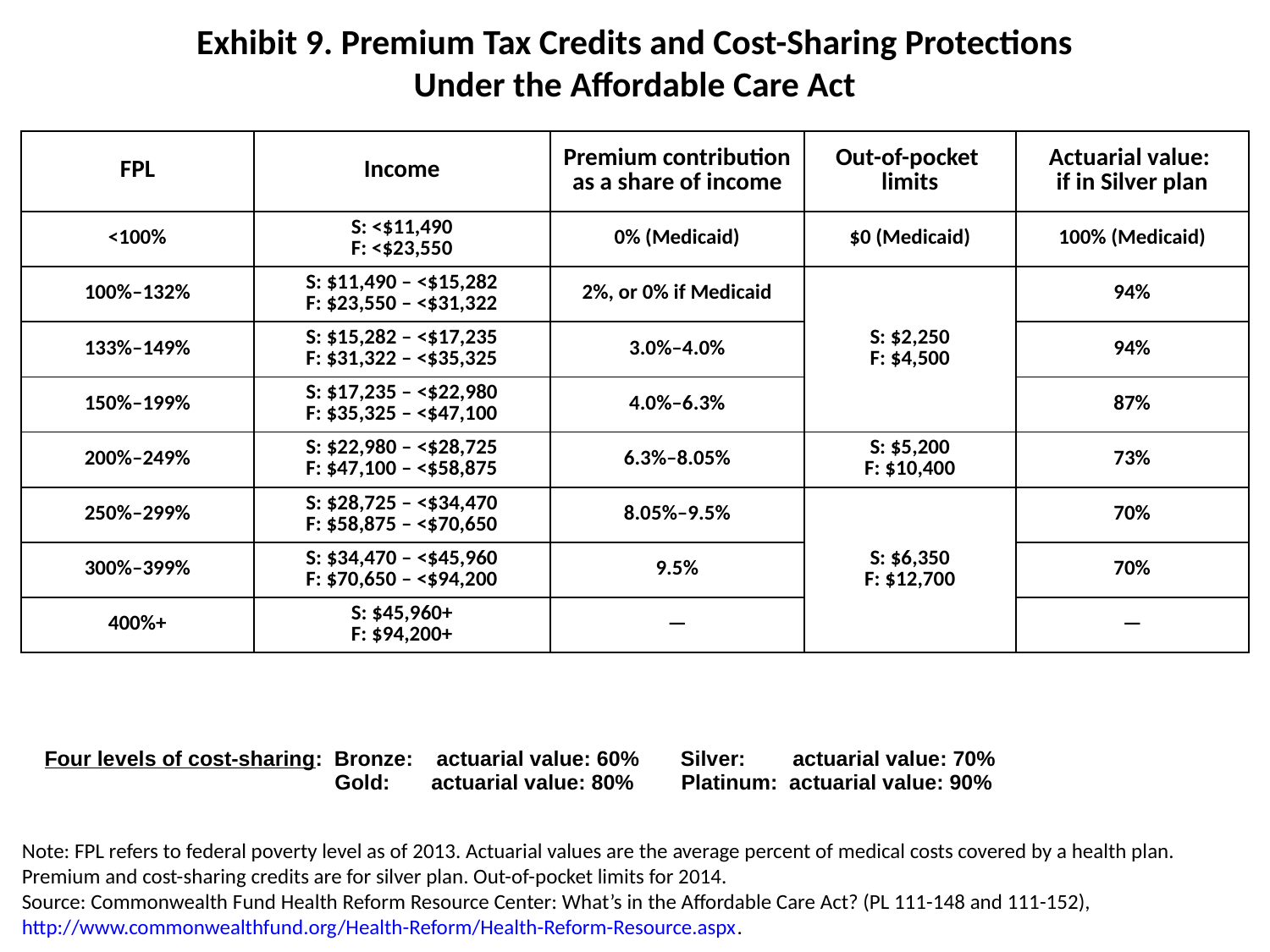

# Exhibit 9. Premium Tax Credits and Cost-Sharing Protections Under the Affordable Care Act
| FPL | Income | Premium contribution as a share of income | Out-of-pocket limits | Actuarial value: if in Silver plan |
| --- | --- | --- | --- | --- |
| <100% | S: <$11,490 F: <$23,550 | 0% (Medicaid) | $0 (Medicaid) | 100% (Medicaid) |
| 100%–132% | S: $11,490 – <$15,282 F: $23,550 – <$31,322 | 2%, or 0% if Medicaid | S: $2,250 F: $4,500 | 94% |
| 133%–149% | S: $15,282 – <$17,235 F: $31,322 – <$35,325 | 3.0%–4.0% |  | 94% |
| 150%–199% | S: $17,235 – <$22,980 F: $35,325 – <$47,100 | 4.0%–6.3% |  | 87% |
| 200%–249% | S: $22,980 – <$28,725 F: $47,100 – <$58,875 | 6.3%–8.05% | S: $5,200 F: $10,400 | 73% |
| 250%–299% | S: $28,725 – <$34,470 F: $58,875 – <$70,650 | 8.05%–9.5% | S: $6,350 F: $12,700 | 70% |
| 300%–399% | S: $34,470 – <$45,960 F: $70,650 – <$94,200 | 9.5% |  | 70% |
| 400%+ | S: $45,960+ F: $94,200+ | — |  | — |
| Four levels of cost-sharing: Bronze: actuarial value: 60% Silver: actuarial value: 70% Gold: actuarial value: 80% Platinum: actuarial value: 90% |
| --- |
Note: FPL refers to federal poverty level as of 2013. Actuarial values are the average percent of medical costs covered by a health plan.
Premium and cost-sharing credits are for silver plan. Out-of-pocket limits for 2014.
Source: Commonwealth Fund Health Reform Resource Center: What’s in the Affordable Care Act? (PL 111-148 and 111-152),
http://www.commonwealthfund.org/Health-Reform/Health-Reform-Resource.aspx.